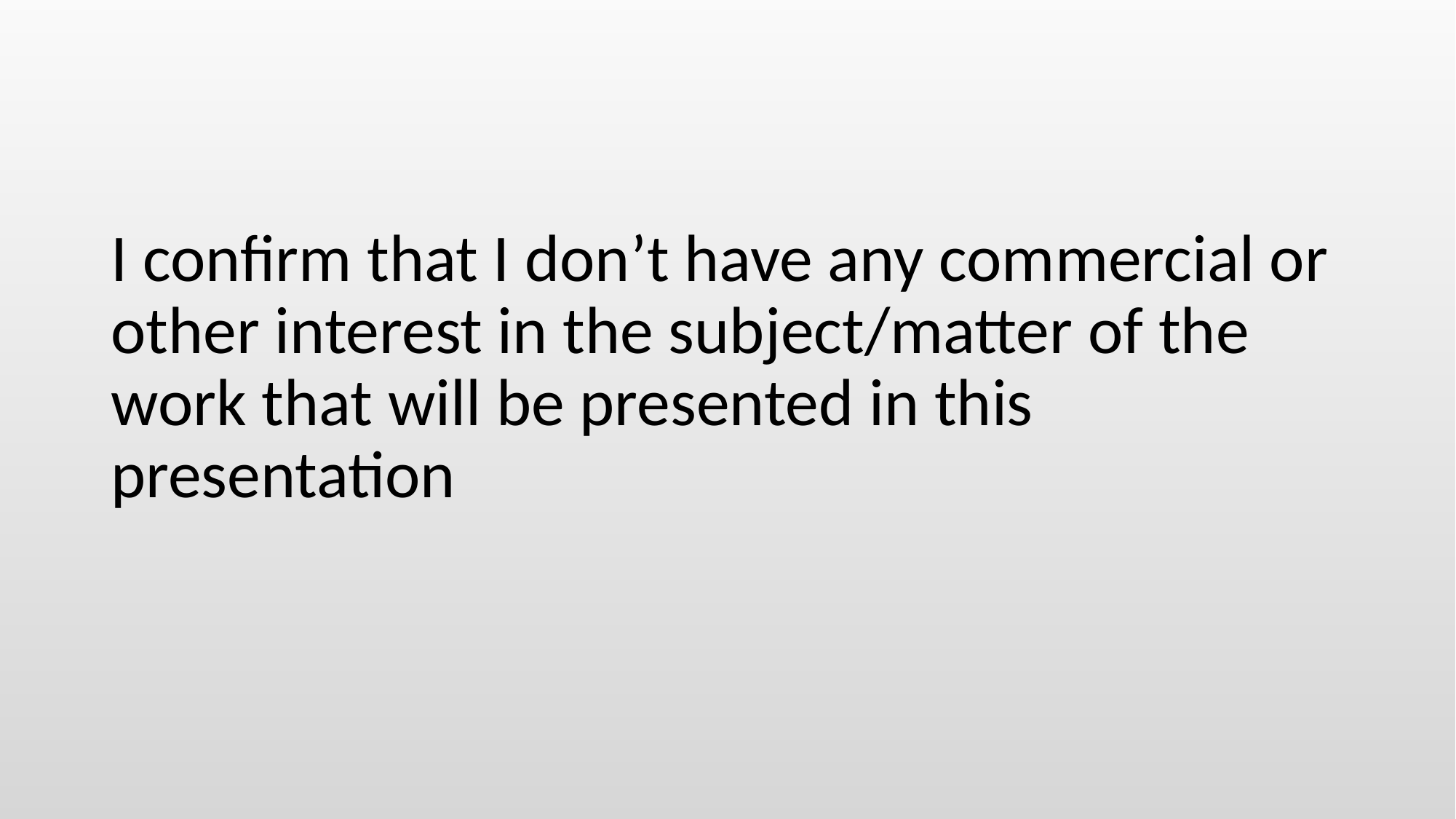

I confirm that I don’t have any commercial or other interest in the subject/matter of the work that will be presented in this presentation